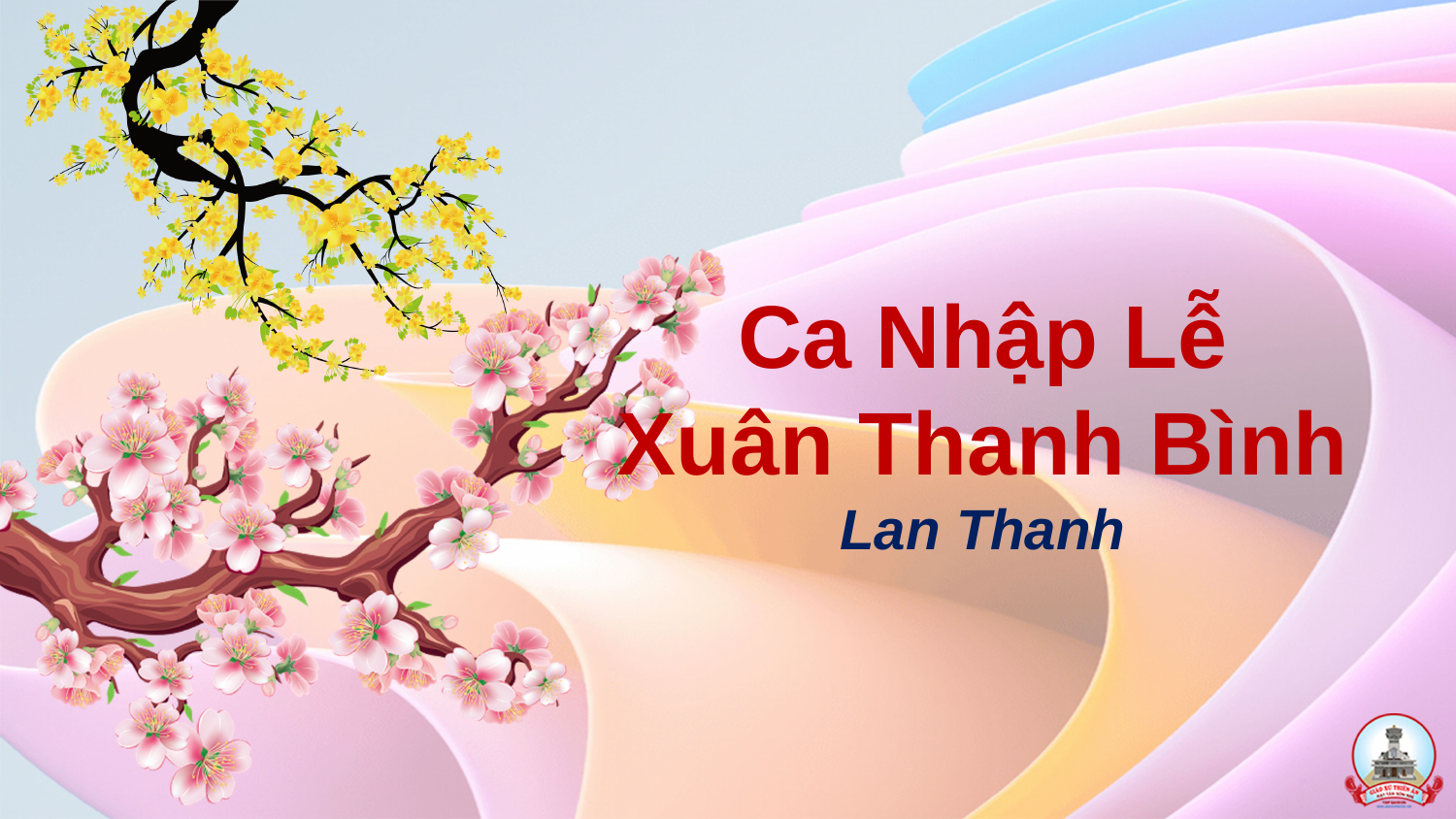

# Ca Nhập Lễ Xuân Thanh Bình Lan Thanh